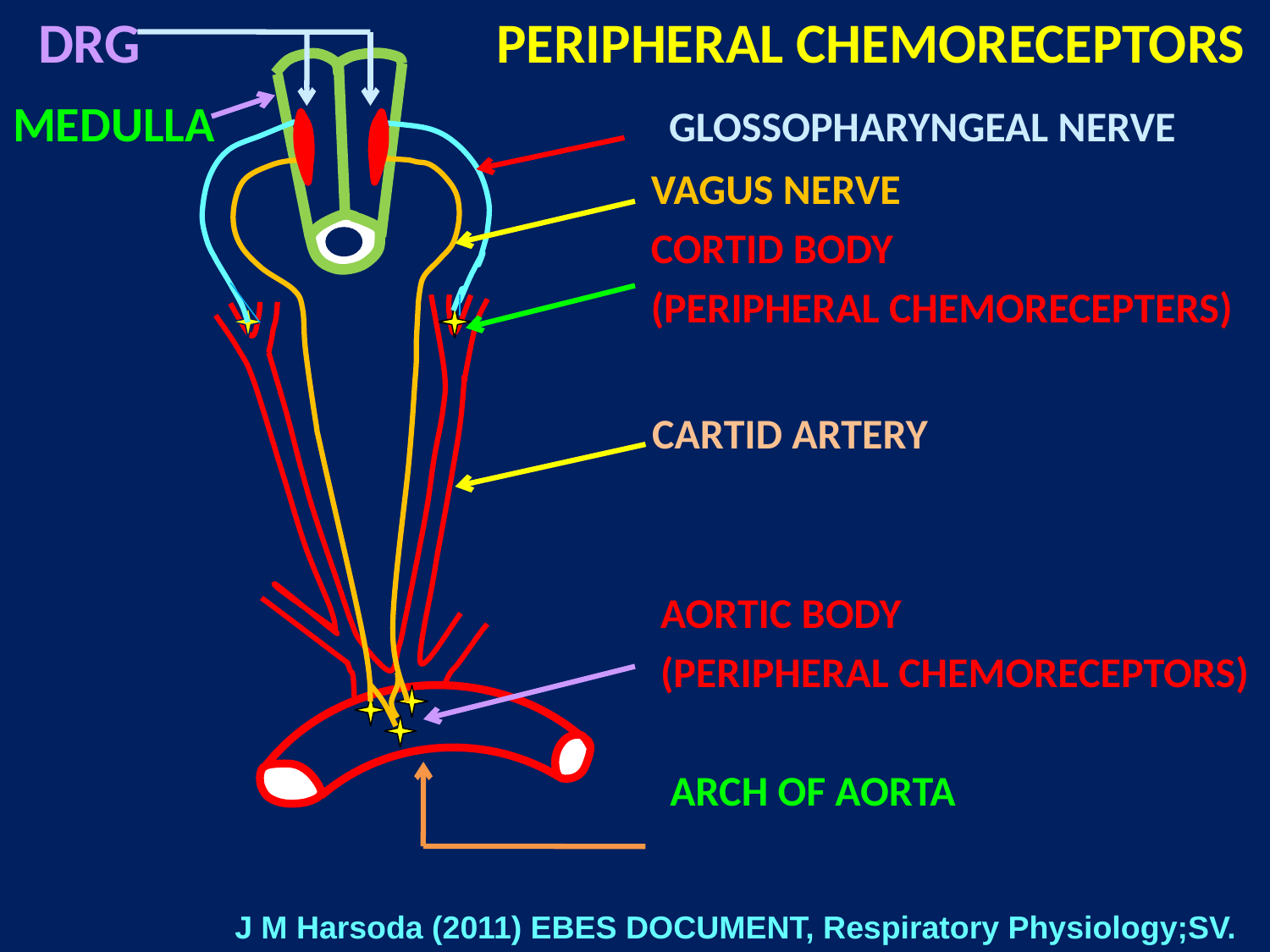

DRG                            PERIPHERAL CHEMORECEPTORS
MEDULLA                                    GLOSSOPHARYNGEAL NERVE
                                                                   VAGUS NERVE
                                                                   CORTID BODY
                                                                   (PERIPHERAL CHEMORECEPTERS)

                                                         CARTID ARTERY

                                                                    AORTIC BODY
                                                                    (PERIPHERAL CHEMORECEPTORS)

                                                                     ARCH OF AORTA

#

J M Harsoda (2011) EBES DOCUMENT, Respiratory Physiology;SV.